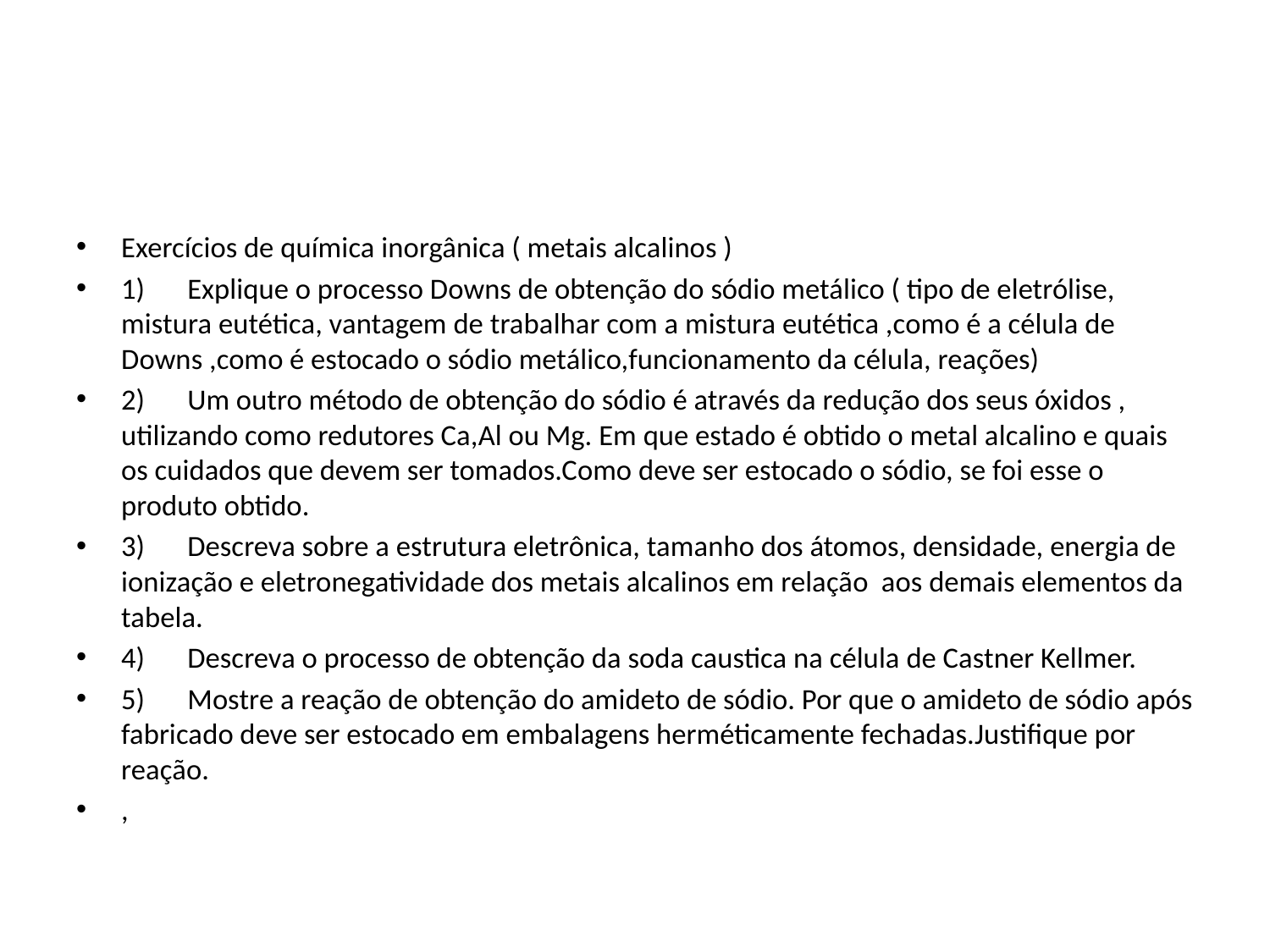

#
Exercícios de química inorgânica ( metais alcalinos )
1)	Explique o processo Downs de obtenção do sódio metálico ( tipo de eletrólise, mistura eutética, vantagem de trabalhar com a mistura eutética ,como é a célula de Downs ,como é estocado o sódio metálico,funcionamento da célula, reações)
2)	Um outro método de obtenção do sódio é através da redução dos seus óxidos , utilizando como redutores Ca,Al ou Mg. Em que estado é obtido o metal alcalino e quais os cuidados que devem ser tomados.Como deve ser estocado o sódio, se foi esse o produto obtido.
3)	Descreva sobre a estrutura eletrônica, tamanho dos átomos, densidade, energia de ionização e eletronegatividade dos metais alcalinos em relação  aos demais elementos da tabela.
4)	Descreva o processo de obtenção da soda caustica na célula de Castner Kellmer.
5)	Mostre a reação de obtenção do amideto de sódio. Por que o amideto de sódio após fabricado deve ser estocado em embalagens herméticamente fechadas.Justifique por reação.
,